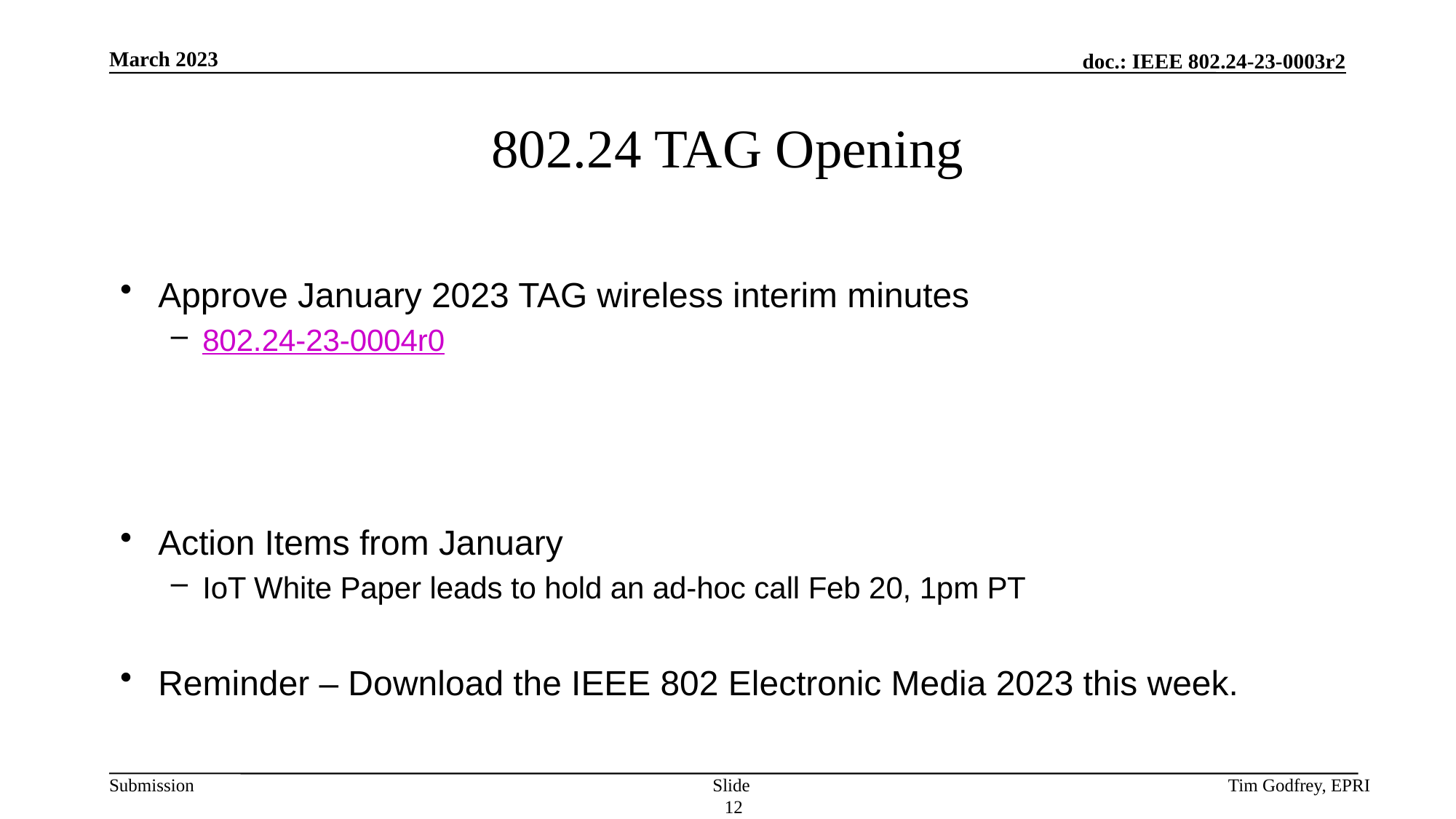

# 802.24 TAG Opening

Approve January 2023 TAG wireless interim minutes
802.24-23-0004r0

Action Items from January
IoT White Paper leads to hold an ad-hoc call Feb 20, 1pm PT

Reminder – Download the IEEE 802 Electronic Media 2023 this week.
Slide 12
Tim Godfrey, EPRI